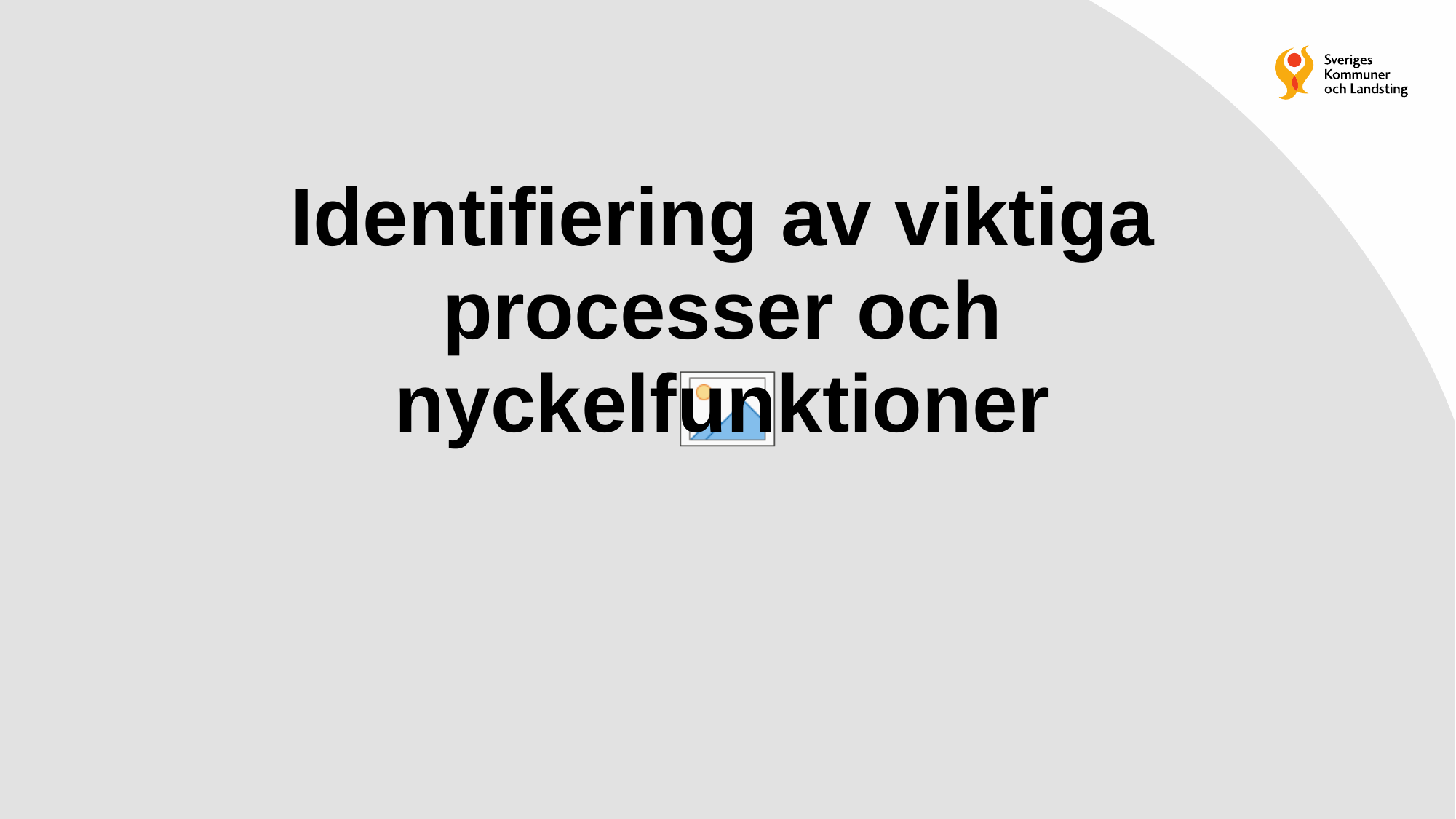

# Identifiering av viktiga processer och nyckelfunktioner